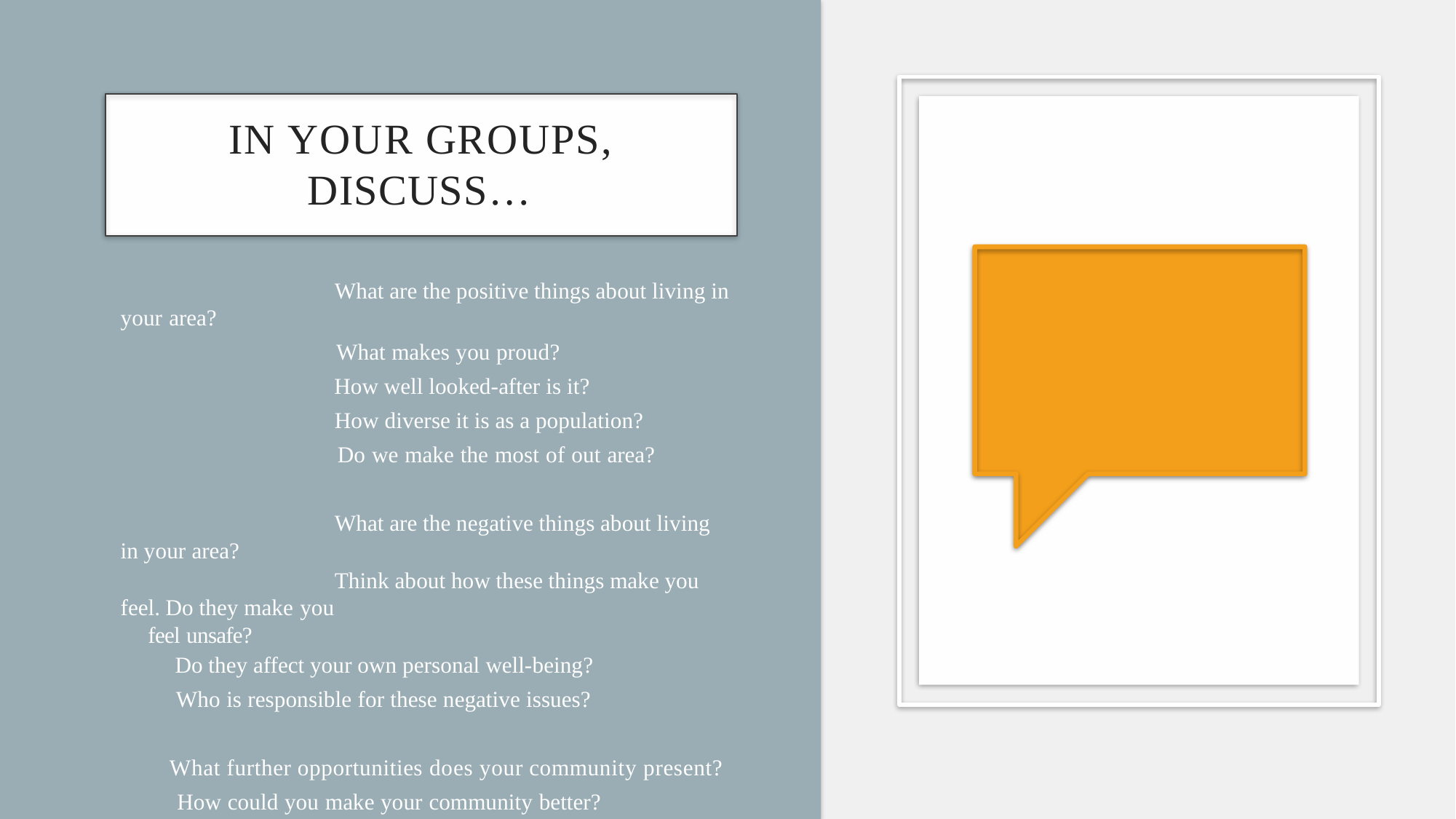

IN YOUR GROUPS,
DISCUSS…

•   What are the positive things about living in your area?

•   What makes you proud?

•   How well looked-after is it?

•   How diverse it is as a population?

•   Do we make the most of out area?

•   What are the negative things about living in your area?
•   Think about how these things make you feel. Do they make you
feel unsafe?
•   Do they affect your own personal well-being?

•   Who is responsible for these negative issues?

•  What further opportunities does your community present?

•   How could you make your community better?